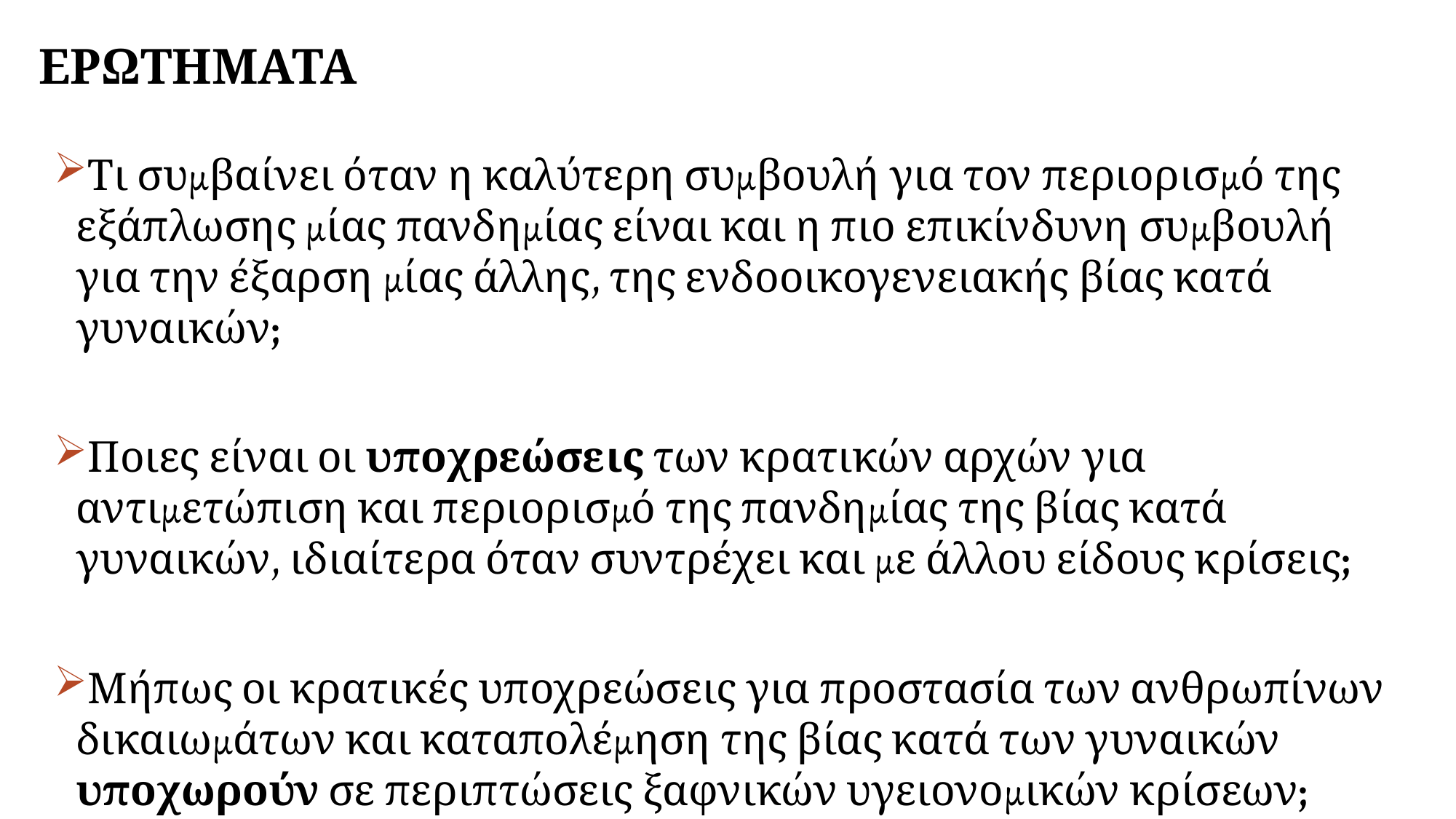

ΕΡΩΤΗΜΑΤΑ
Τι συμβαίνει όταν η καλύτερη συμβουλή για τον περιορισμό της εξάπλωσης μίας πανδημίας είναι και η πιο επικίνδυνη συμβουλή για την έξαρση μίας άλλης, της ενδοοικογενειακής βίας κατά γυναικών;

Ποιες είναι οι υποχρεώσεις των κρατικών αρχών για αντιμετώπιση και περιορισμό της πανδημίας της βίας κατά γυναικών, ιδιαίτερα όταν συντρέχει και με άλλου είδους κρίσεις;

Μήπως οι κρατικές υποχρεώσεις για προστασία των ανθρωπίνων δικαιωμάτων και καταπολέμηση της βίας κατά των γυναικών υποχωρούν σε περιπτώσεις ξαφνικών υγειονομικών κρίσεων;